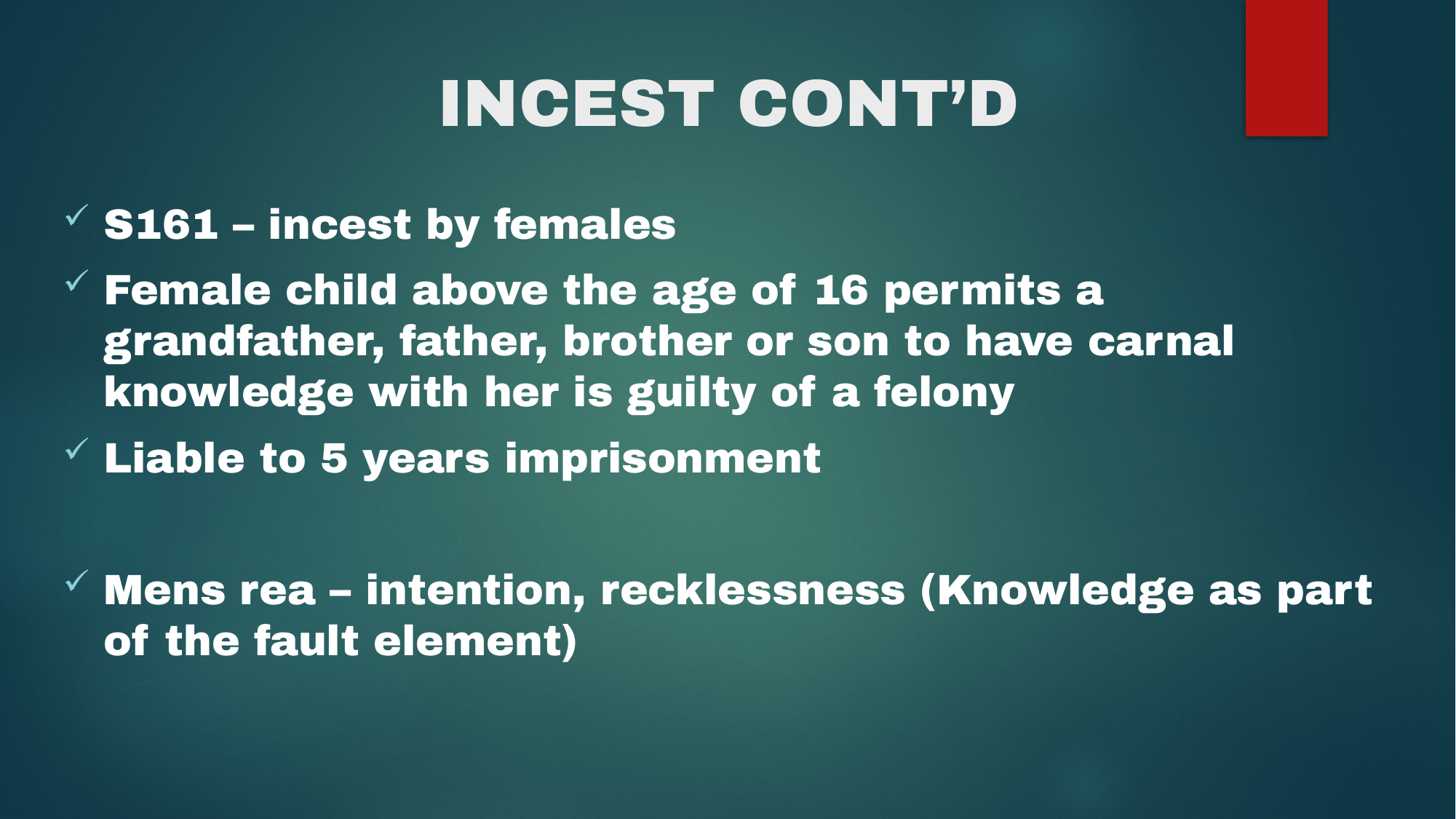

# INCEST CONT’D
S161 – incest by females
Female child above the age of 16 permits a grandfather, father, brother or son to have carnal knowledge with her is guilty of a felony
Liable to 5 years imprisonment

Mens rea – intention, recklessness (Knowledge as part of the fault element)